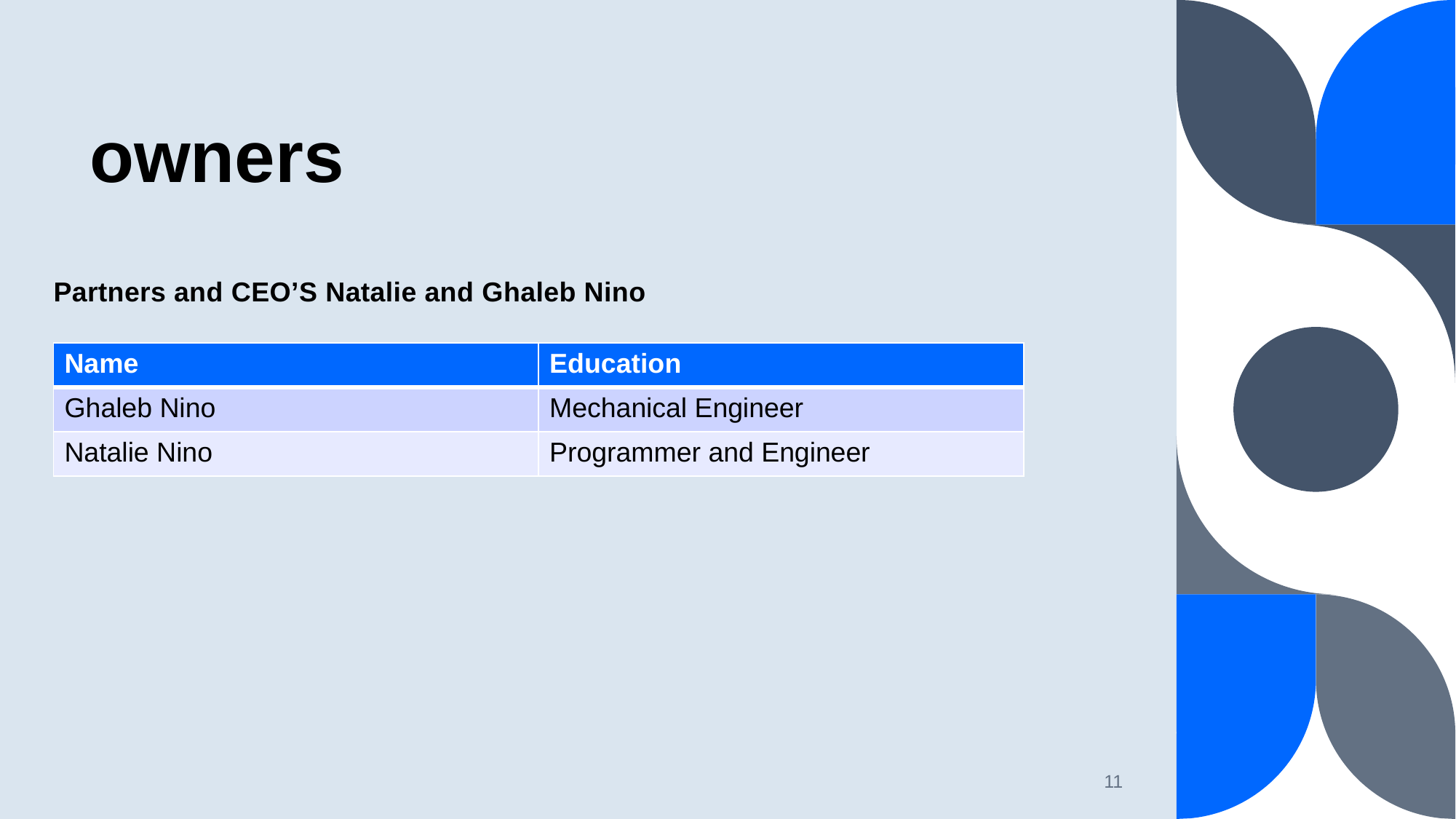

# owners
Partners and CEO’S Natalie and Ghaleb Nino
| Name | Education |
| --- | --- |
| Ghaleb Nino | Mechanical Engineer |
| Natalie Nino | Programmer and Engineer |
11